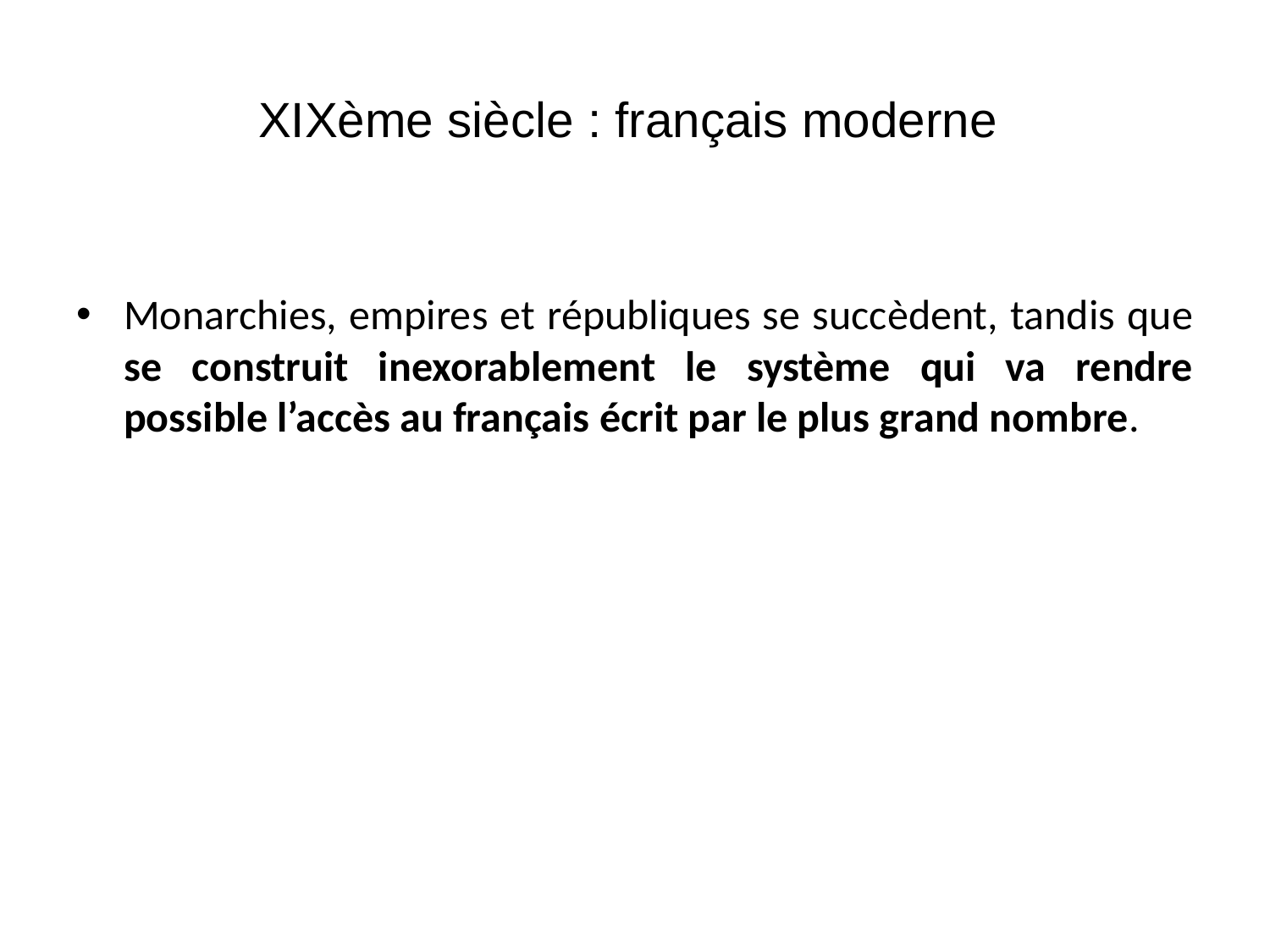

# XIXème siècle : français moderne

Monarchies, empires et républiques se succèdent, tandis que se construit inexorablement le système qui va rendre possible l’accès au français écrit par le plus grand nombre.